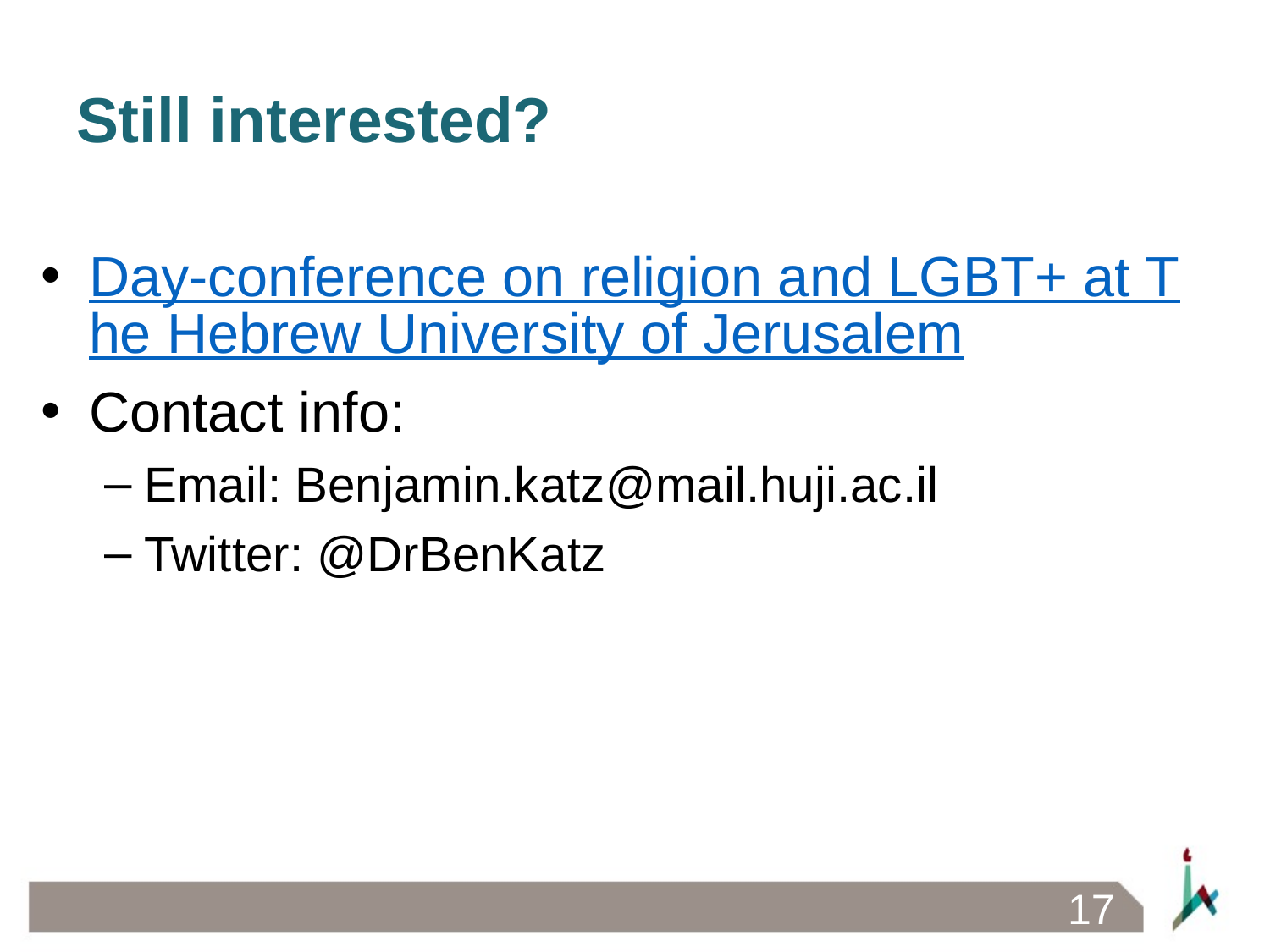

# Still interested?
Day-conference on religion and LGBT+ at The Hebrew University of Jerusalem
Contact info:
Email: Benjamin.katz@mail.huji.ac.il
Twitter: @DrBenKatz

17